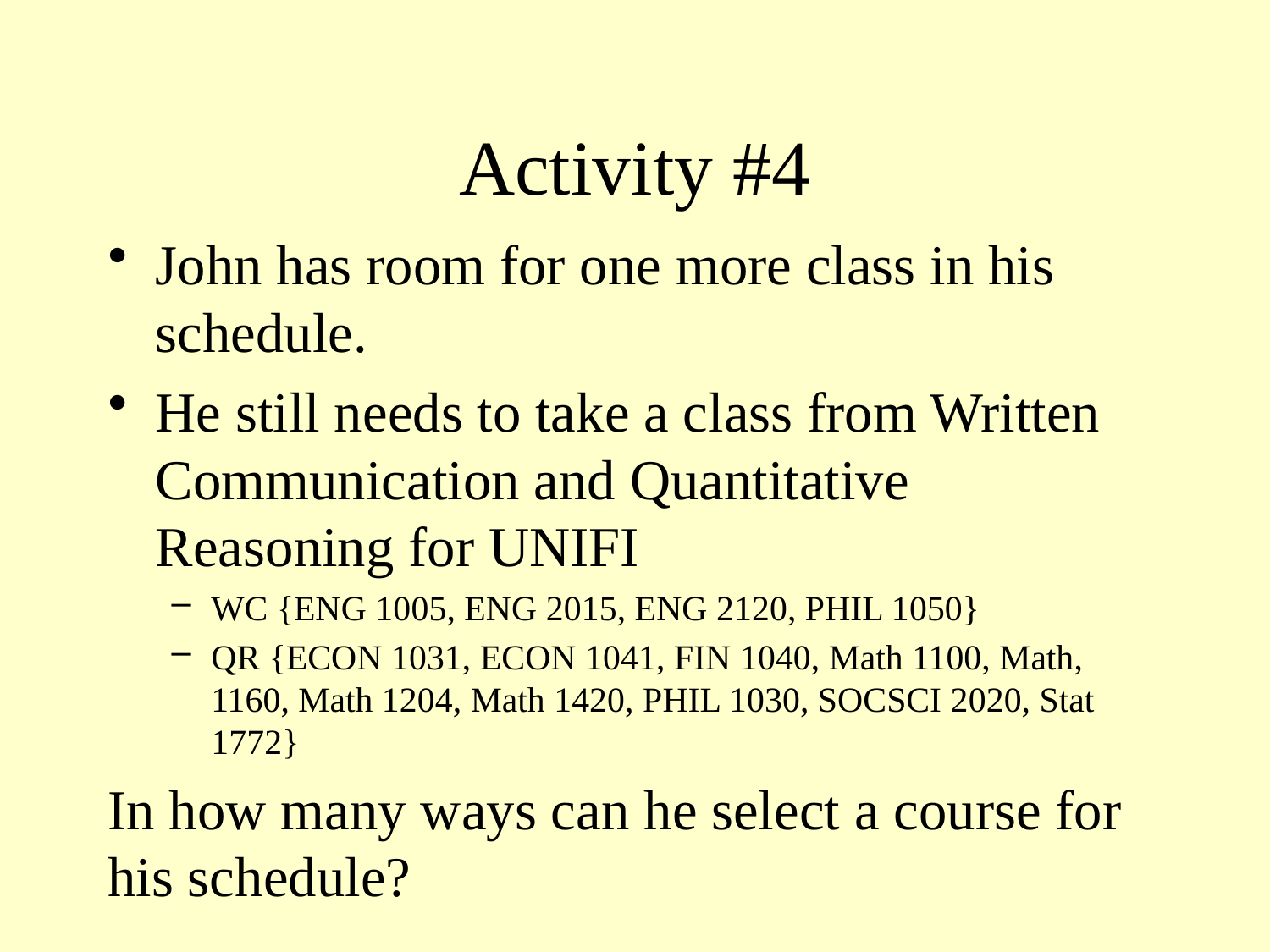

# Activity #4
John has room for one more class in his schedule.
He still needs to take a class from Written Communication and Quantitative Reasoning for UNIFI
WC {ENG 1005, ENG 2015, ENG 2120, PHIL 1050}
QR {ECON 1031, ECON 1041, FIN 1040, Math 1100, Math, 1160, Math 1204, Math 1420, PHIL 1030, SOCSCI 2020, Stat 1772}
In how many ways can he select a course for his schedule?